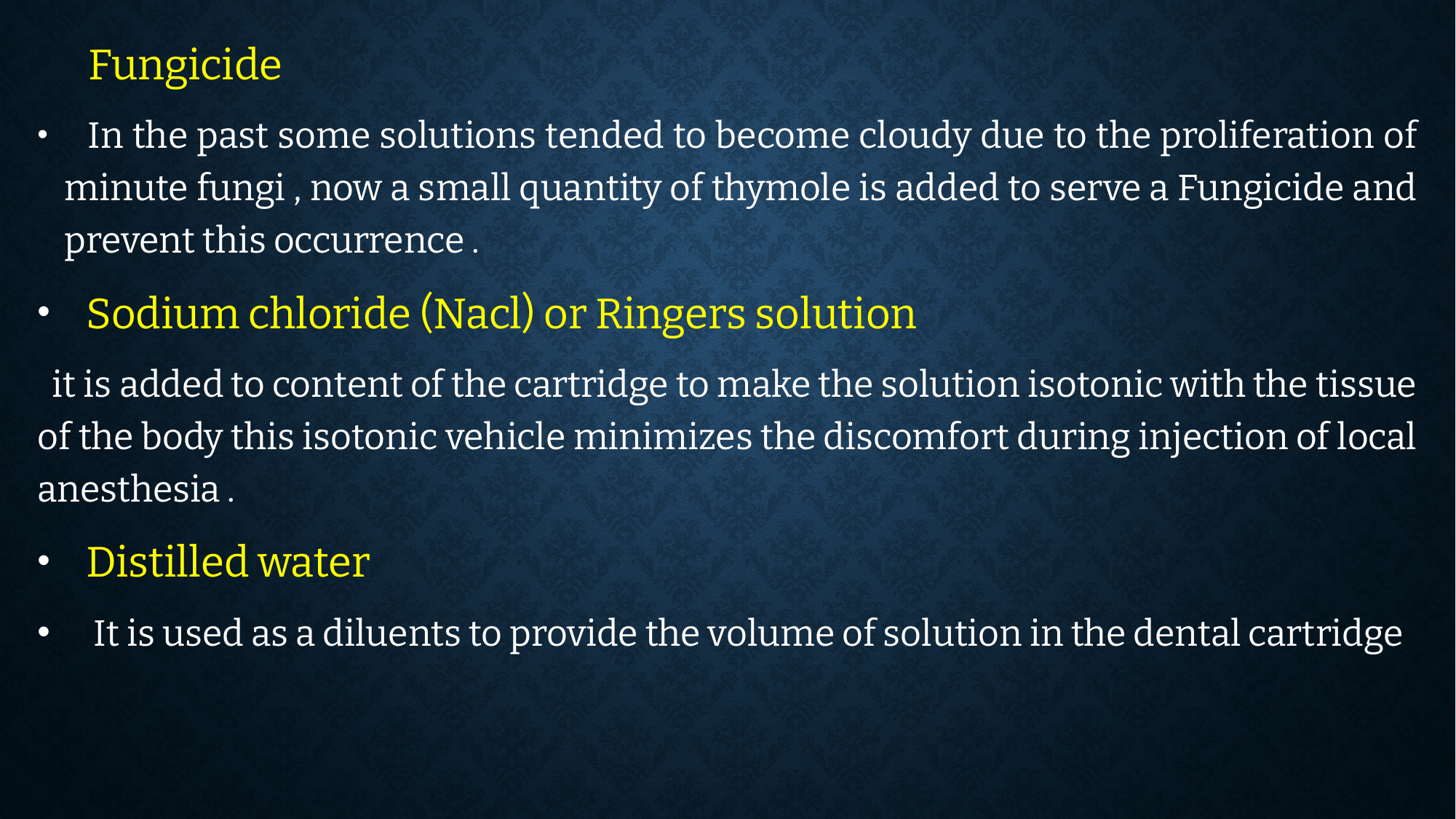

Fungicide
   In the past some solutions tended to become cloudy due to the proliferation of minute fungi , now a small quantity of thymole is added to serve a Fungicide and prevent this occurrence .
   Sodium chloride (Nacl) or Ringers solution
  it is added to content of the cartridge to make the solution isotonic with the tissue of the body this isotonic vehicle minimizes the discomfort during injection of local anesthesia .
   Distilled water
    It is used as a diluents to provide the volume of solution in the dental cartridge